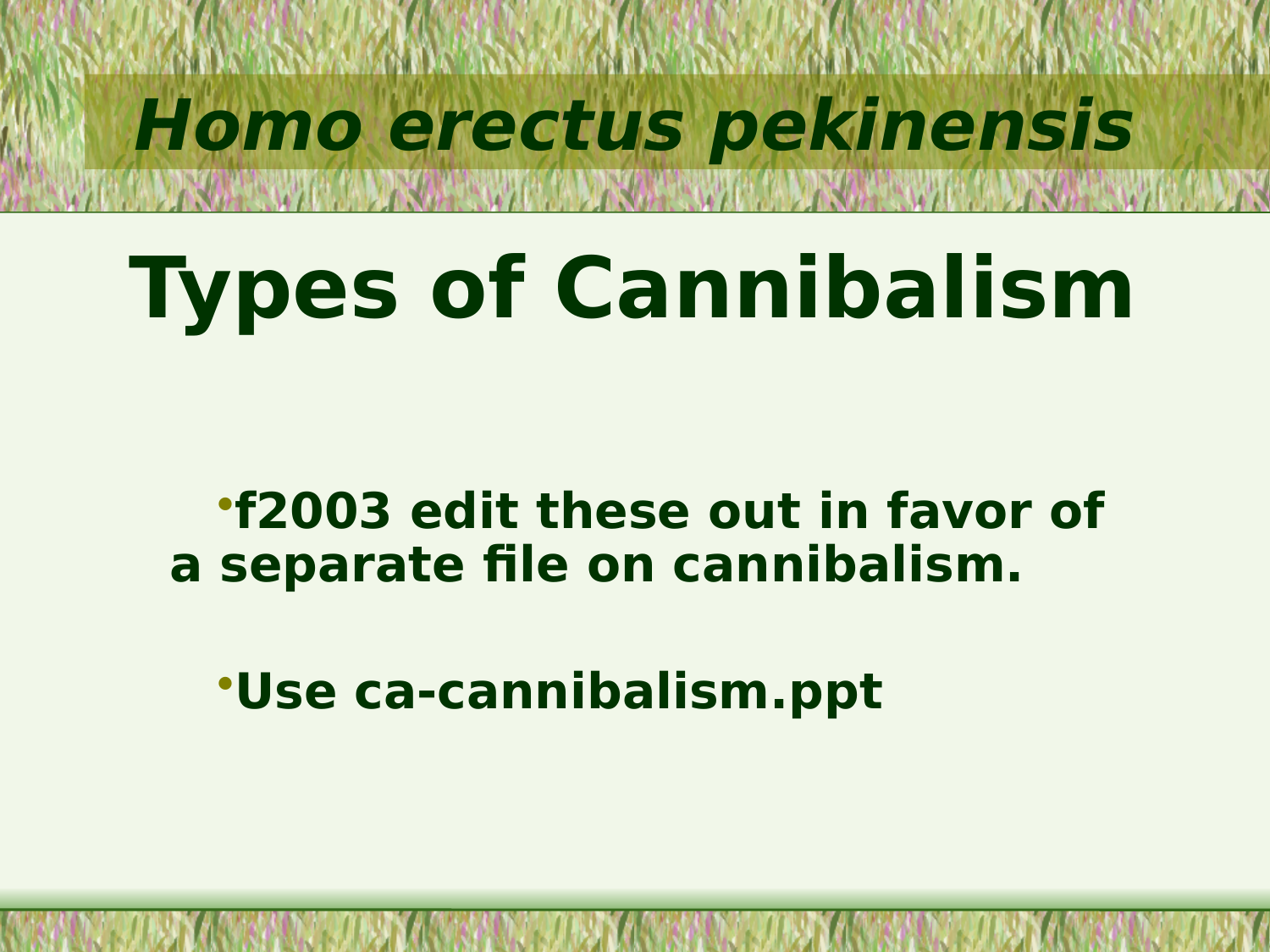

Homo erectus pekinensis
Types of Cannibalism
f2003 edit these out in favor of a separate file on cannibalism.

Use ca-cannibalism.ppt